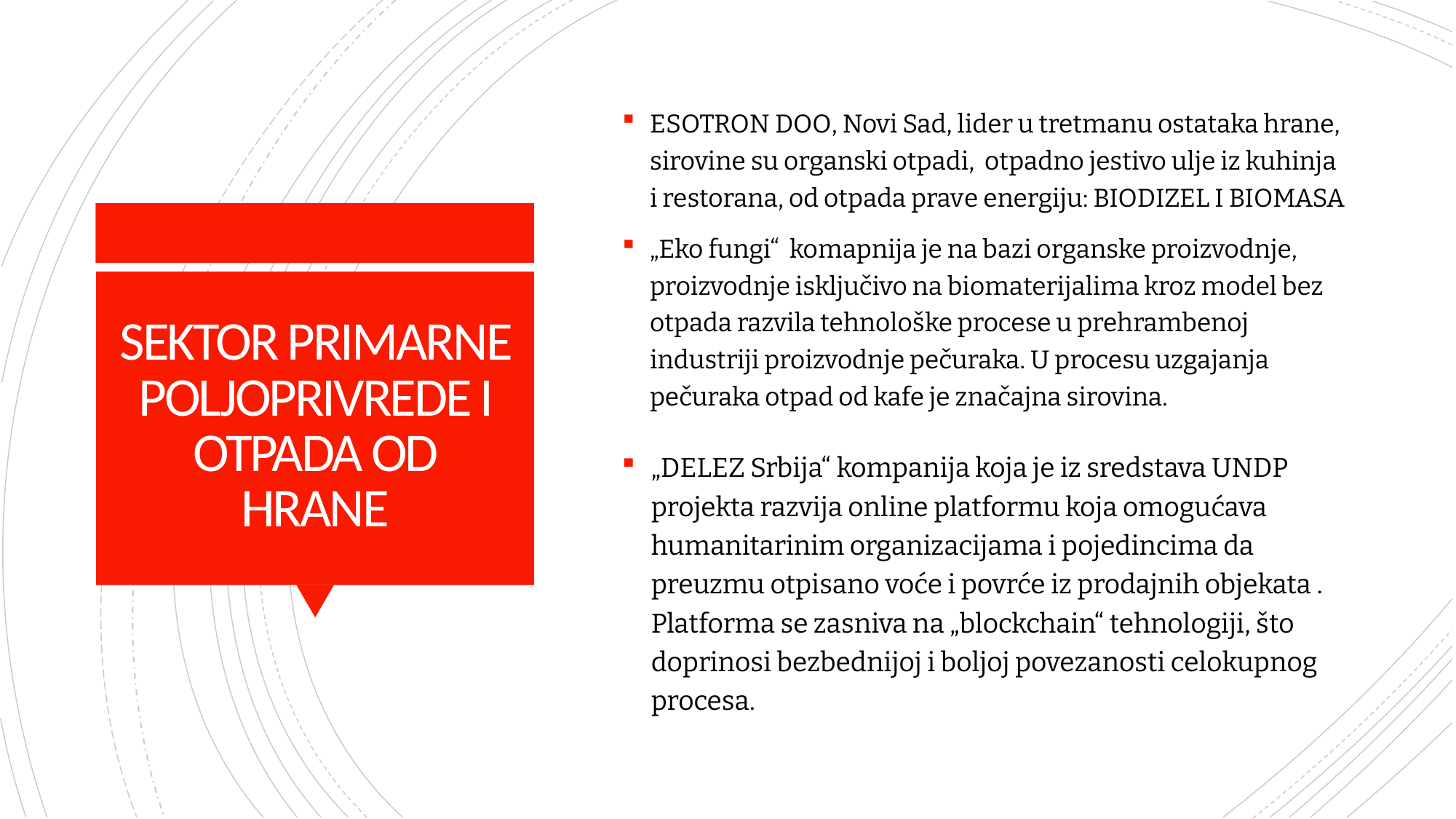

ESOTRON DOO, Novi Sad, lider u tretmanu ostataka hrane,  sirovine su organski otpadi,  otpadno jestivo ulje iz kuhinja i restorana, od otpada prave energiju: BIODIZEL I BIOMASA
„Eko fungi“  komapnija je na bazi organske proizvodnje, proizvodnje isključivo na biomaterijalima kroz model bez otpada razvila tehnološke procese u prehrambenoj industriji proizvodnje pečuraka. U procesu uzgajanja pečuraka otpad od kafe je značajna sirovina.
# SEKTOR PRIMARNE POLJOPRIVREDE I OTPADA OD HRANE
„DELEZ Srbija“ kompanija koja je iz sredstava UNDP projekta razvija online platformu koja omogućava humanitarinim organizacijama i pojedincima da preuzmu otpisano voće i povrće iz prodajnih objekata . Platforma se zasniva na „blockchain“ tehnologiji, što doprinosi bezbednijoj i boljoj povezanosti celokupnog procesa.